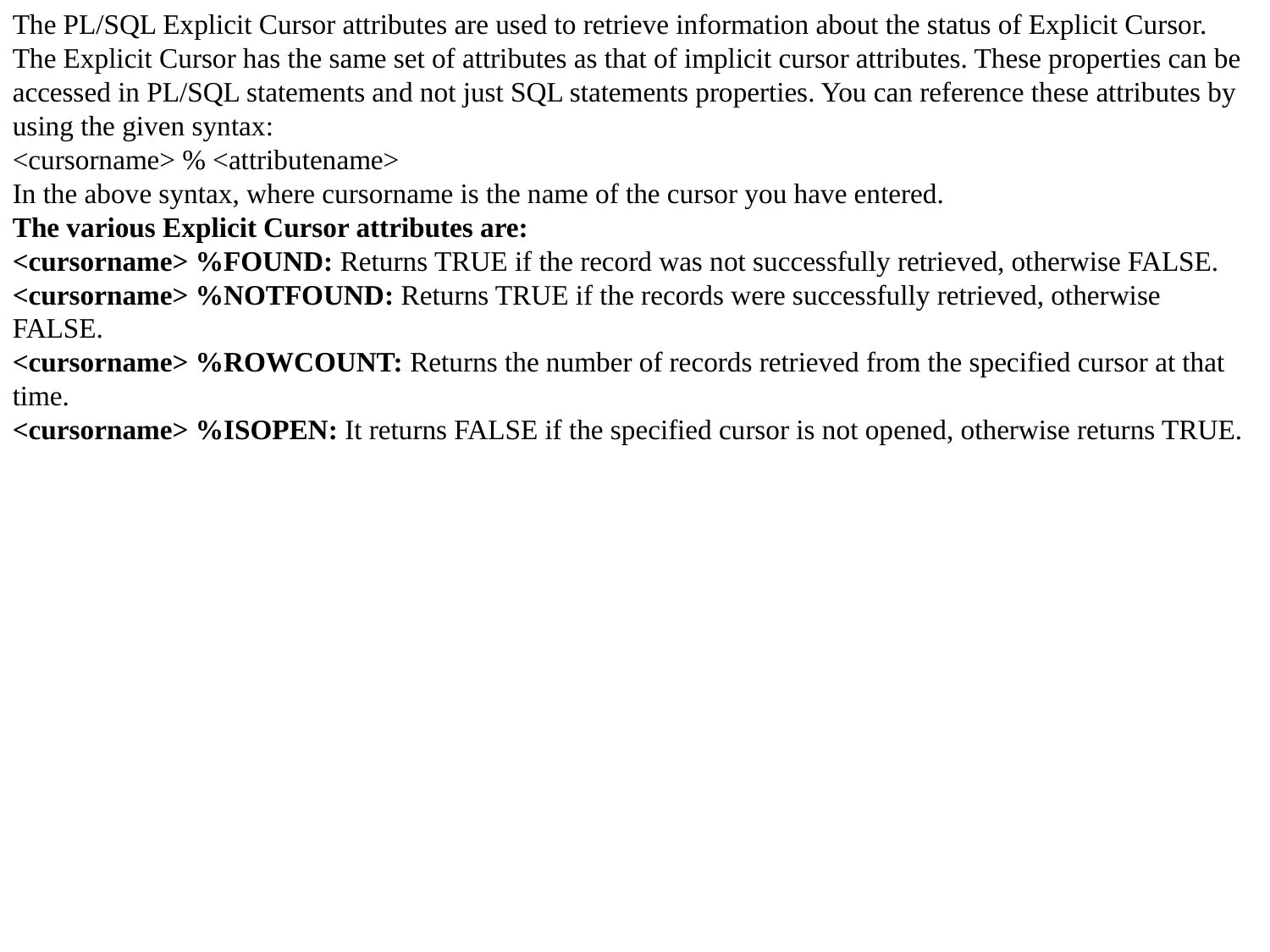

The PL/SQL Explicit Cursor attributes are used to retrieve information about the status of Explicit Cursor. The Explicit Cursor has the same set of attributes as that of implicit cursor attributes. These properties can be accessed in PL/SQL statements and not just SQL statements properties. You can reference these attributes by using the given syntax:
<cursorname> % <attributename>
In the above syntax, where cursorname is the name of the cursor you have entered.
The various Explicit Cursor attributes are:
<cursorname> %FOUND: Returns TRUE if the record was not successfully retrieved, otherwise FALSE.
<cursorname> %NOTFOUND: Returns TRUE if the records were successfully retrieved, otherwise FALSE.
<cursorname> %ROWCOUNT: Returns the number of records retrieved from the specified cursor at that time.
<cursorname> %ISOPEN: It returns FALSE if the specified cursor is not opened, otherwise returns TRUE.